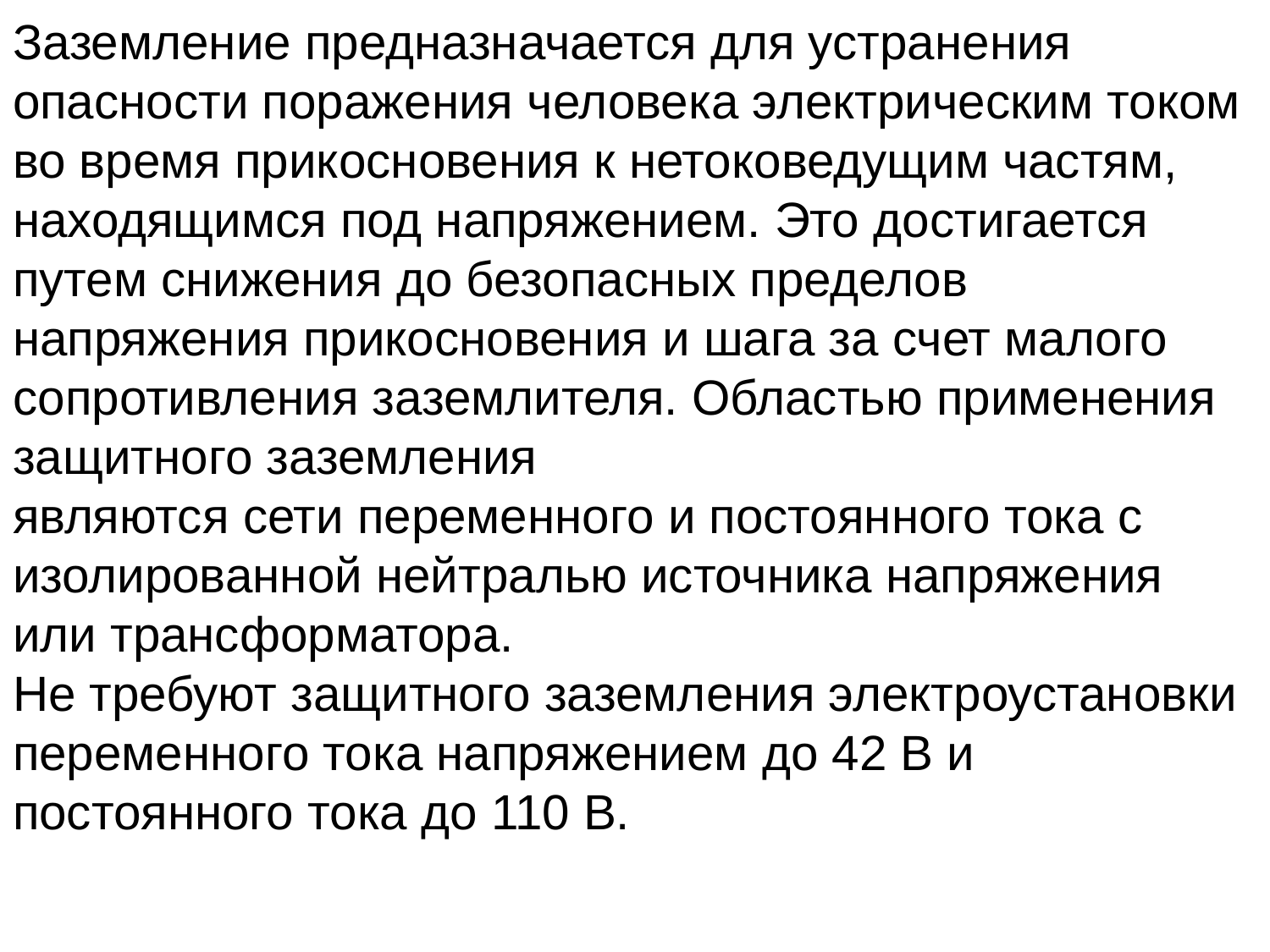

Заземление предназначается для устранения опасности поражения человека электрическим током во время прикосновения к нетоковедущим частям, находящимся под напряжением. Это достигается путем снижения до безопасных пределов напряжения прикосновения и шага за счет малого сопротивления заземлителя. Областью применения защитного заземления
являются сети переменного и постоянного тока с изолированной нейтралью источника напряжения или трансформатора.
Не требуют защитного заземления электроустановки переменного тока напряжением до 42 В и постоянного тока до 110 В.